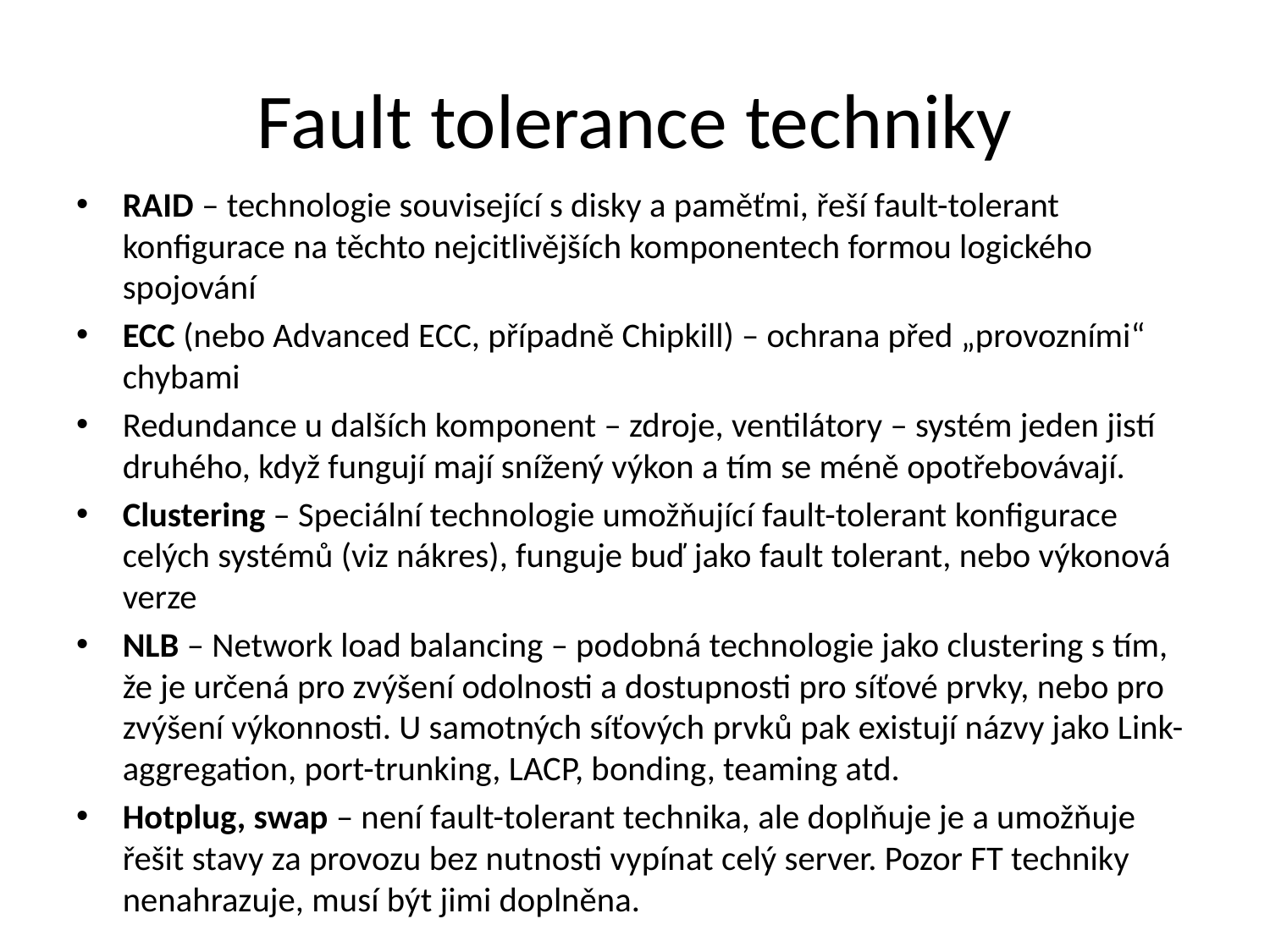

# Fault tolerance techniky
RAID – technologie související s disky a paměťmi, řeší fault-tolerant konfigurace na těchto nejcitlivějších komponentech formou logického spojování
ECC (nebo Advanced ECC, případně Chipkill) – ochrana před „provozními“ chybami
Redundance u dalších komponent – zdroje, ventilátory – systém jeden jistí druhého, když fungují mají snížený výkon a tím se méně opotřebovávají.
Clustering – Speciální technologie umožňující fault-tolerant konfigurace celých systémů (viz nákres), funguje buď jako fault tolerant, nebo výkonová verze
NLB – Network load balancing – podobná technologie jako clustering s tím, že je určená pro zvýšení odolnosti a dostupnosti pro síťové prvky, nebo pro zvýšení výkonnosti. U samotných síťových prvků pak existují názvy jako Link-aggregation, port-trunking, LACP, bonding, teaming atd.
Hotplug, swap – není fault-tolerant technika, ale doplňuje je a umožňuje řešit stavy za provozu bez nutnosti vypínat celý server. Pozor FT techniky nenahrazuje, musí být jimi doplněna.